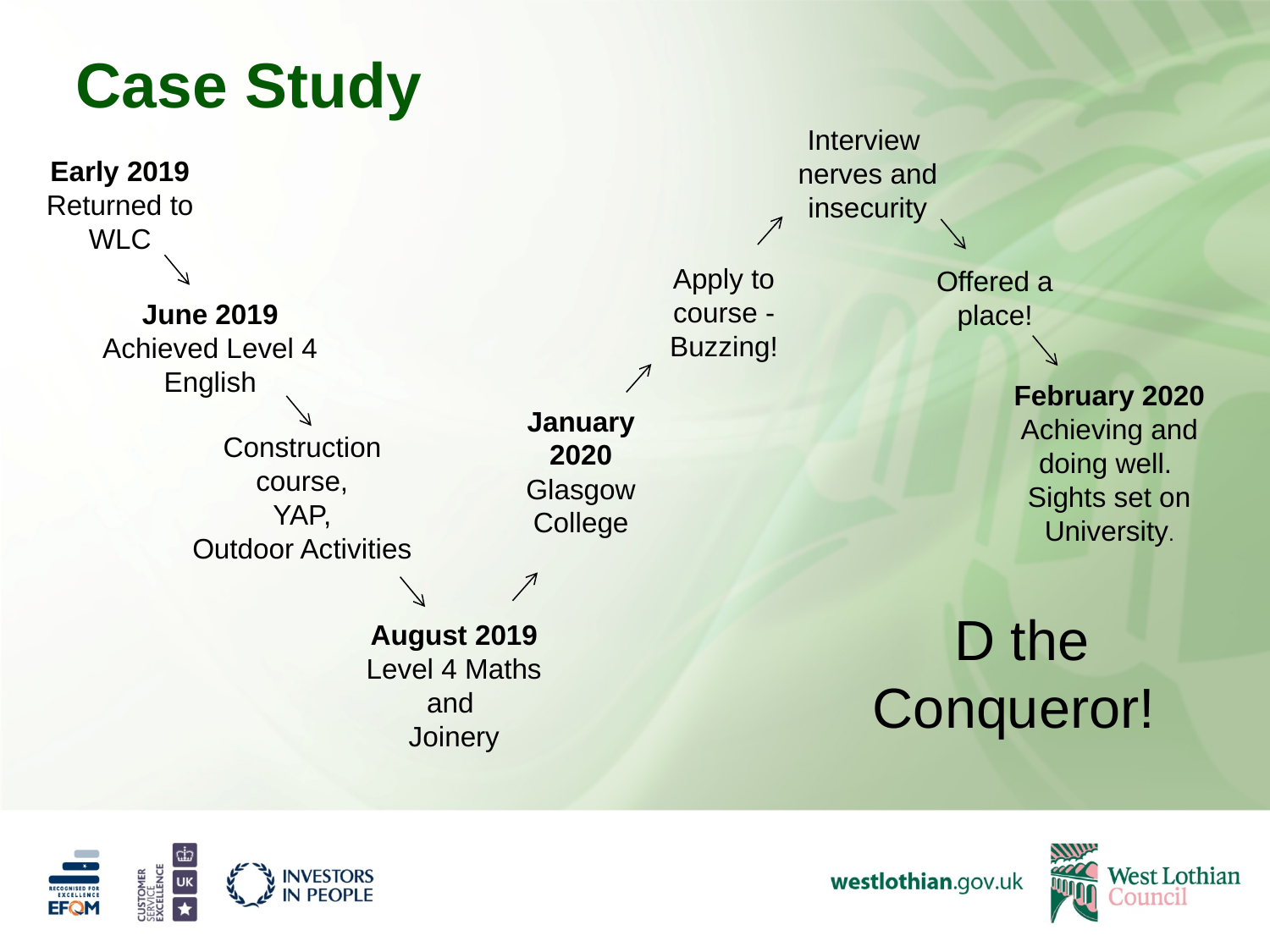

# Case Study
Interview
nerves and insecurity

Early 2019
Returned to WLC

Apply to course -
Buzzing!

Offered a place!

June 2019 Achieved Level 4 English

February 2020
Achieving and doing well.
Sights set on University.

January 2020
Glasgow College

Construction course,
YAP,
Outdoor Activities

August 2019
Level 4 Maths and
Joinery

D the
Conqueror!